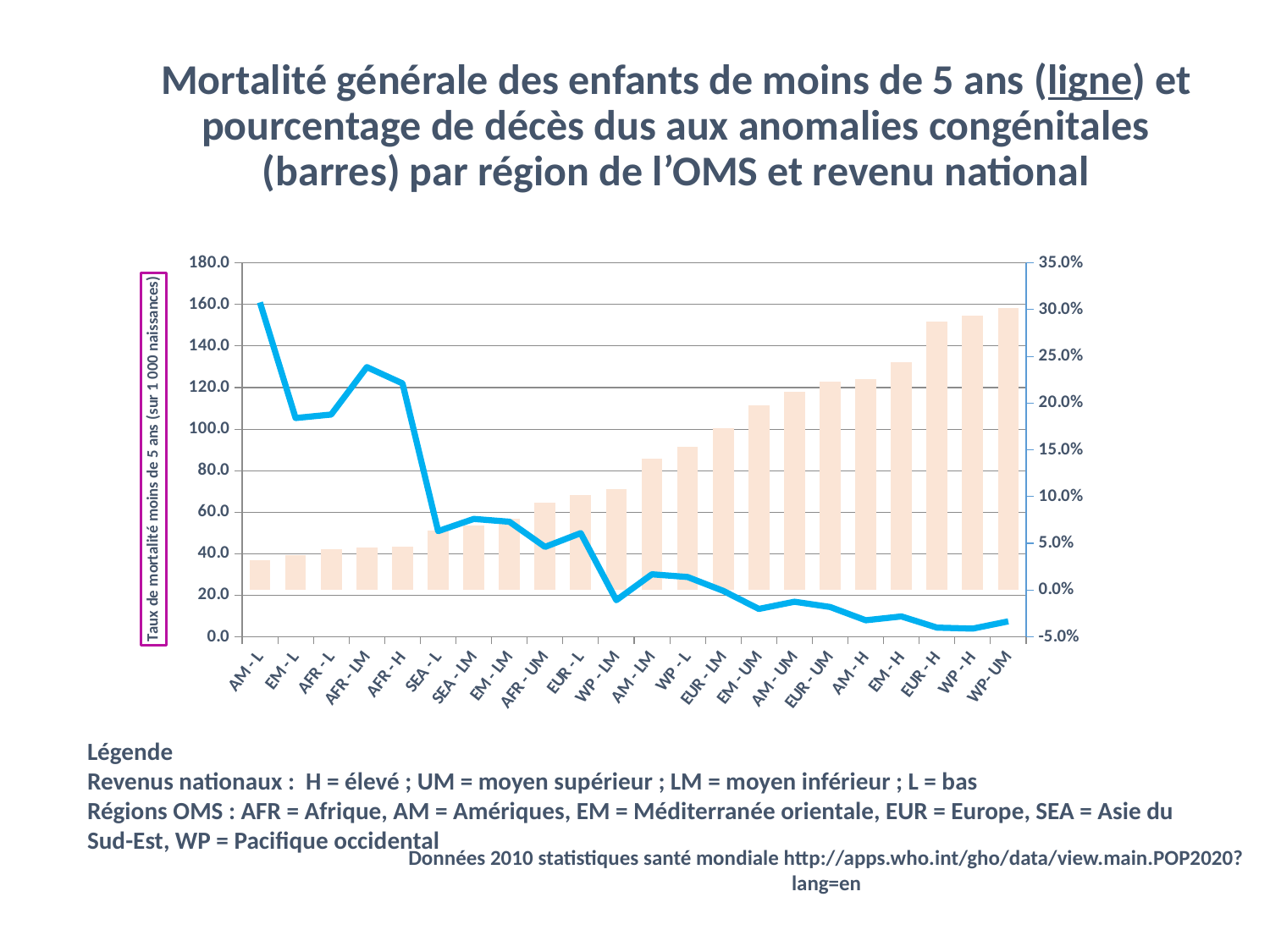

# Mortalité générale des enfants de moins de 5 ans (ligne) et pourcentage de décès dus aux anomalies congénitales (barres) par région de l’OMS et revenu national

### Chart

| Category |  |  |
|---|---|---|
Légende
Revenus nationaux :  H = élevé ; UM = moyen supérieur ; LM = moyen inférieur ; L = bas
Régions OMS : AFR = Afrique, AM = Amériques, EM = Méditerranée orientale, EUR = Europe, SEA = Asie du Sud-Est, WP = Pacifique occidental
Données 2010 statistiques santé mondiale http://apps.who.int/gho/data/view.main.POP2020?lang=en